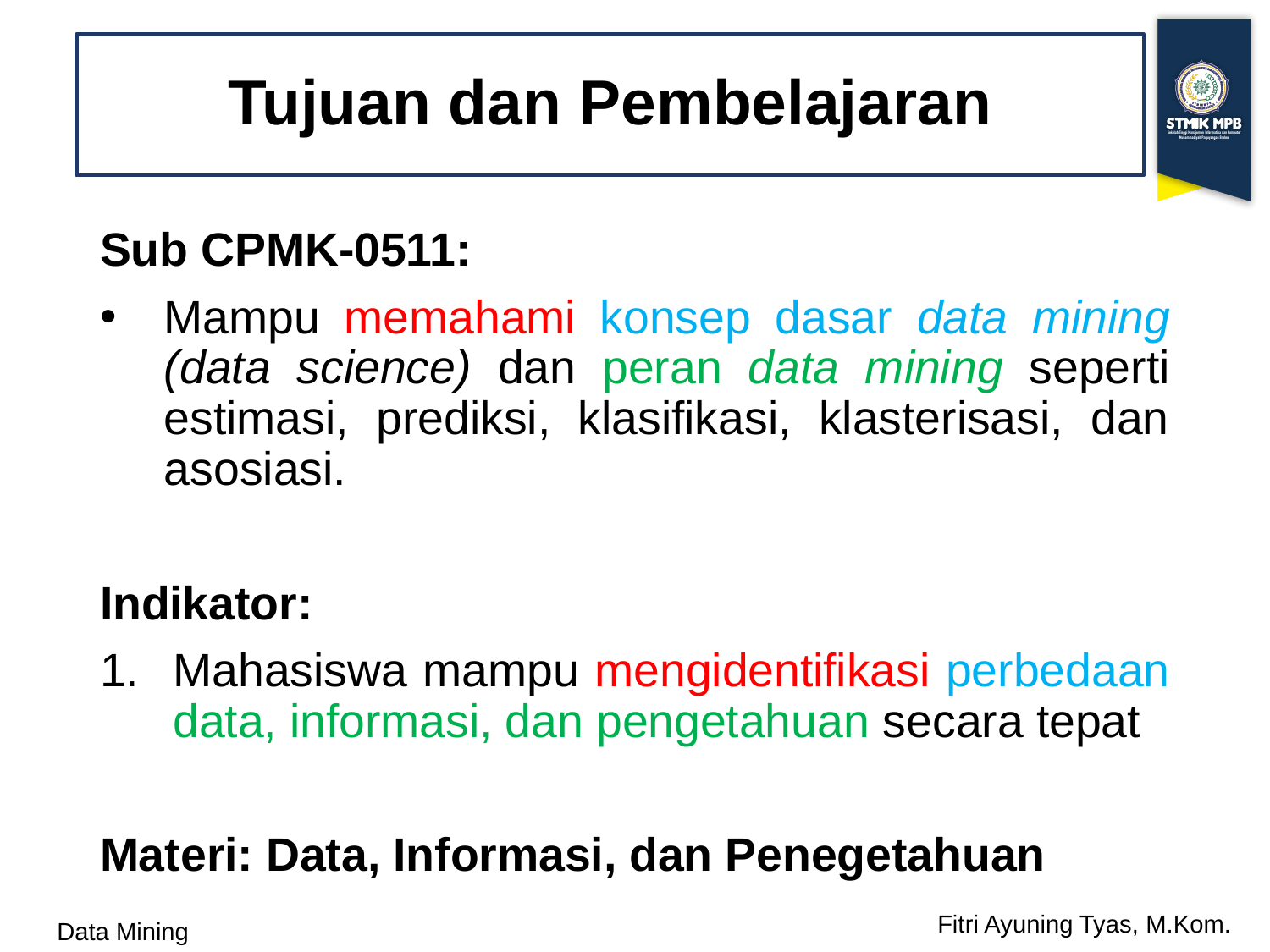

# Tujuan dan Pembelajaran
Sub CPMK-0511:
Mampu memahami konsep dasar data mining (data science) dan peran data mining seperti estimasi, prediksi, klasifikasi, klasterisasi, dan asosiasi.

Indikator:
Mahasiswa mampu mengidentifikasi perbedaan data, informasi, dan pengetahuan secara tepat

Materi: Data, Informasi, dan Penegetahuan